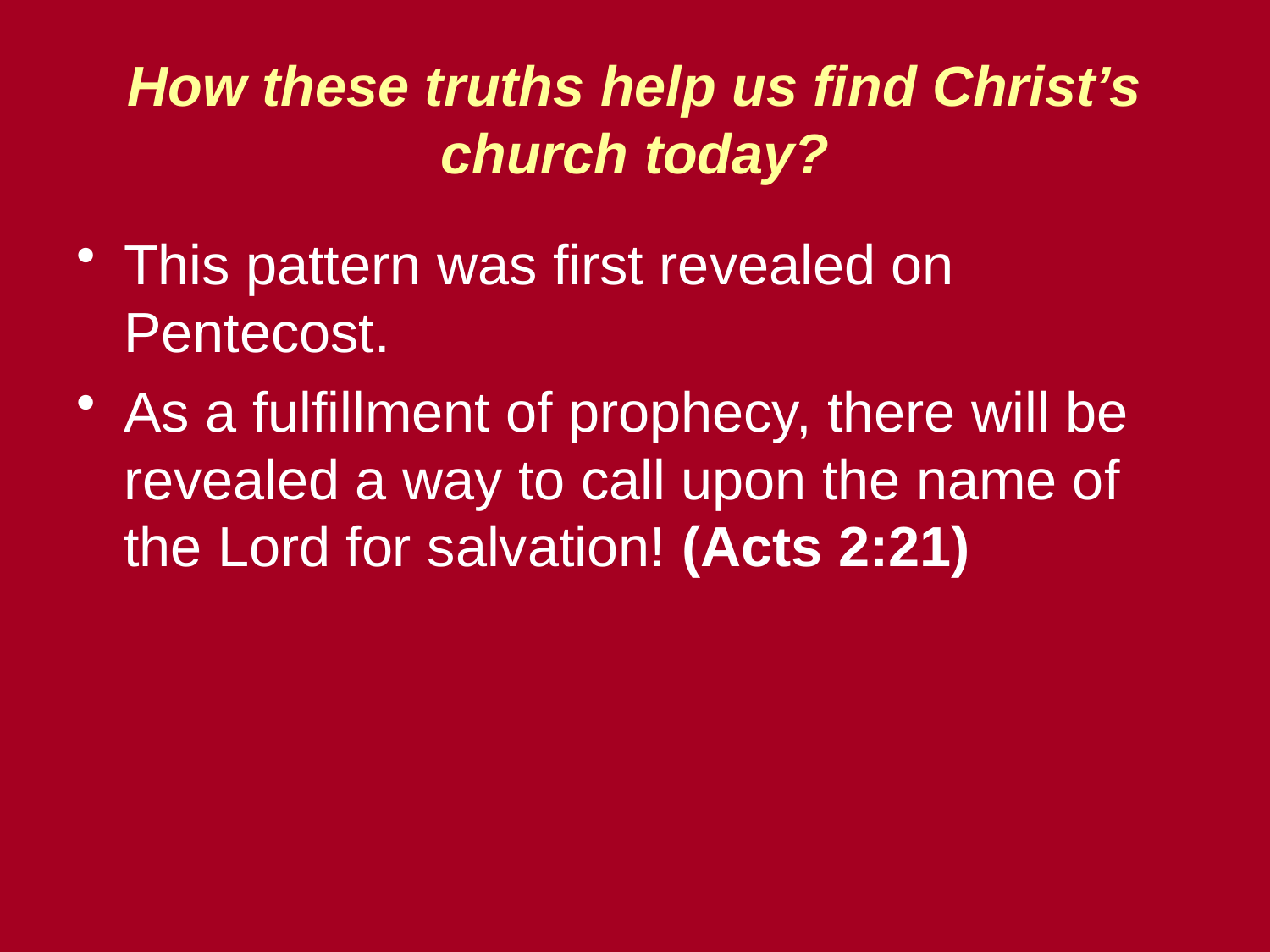

# How these truths help us find Christ’s church today?
This pattern was first revealed on Pentecost.
As a fulfillment of prophecy, there will be revealed a way to call upon the name of the Lord for salvation! (Acts 2:21)